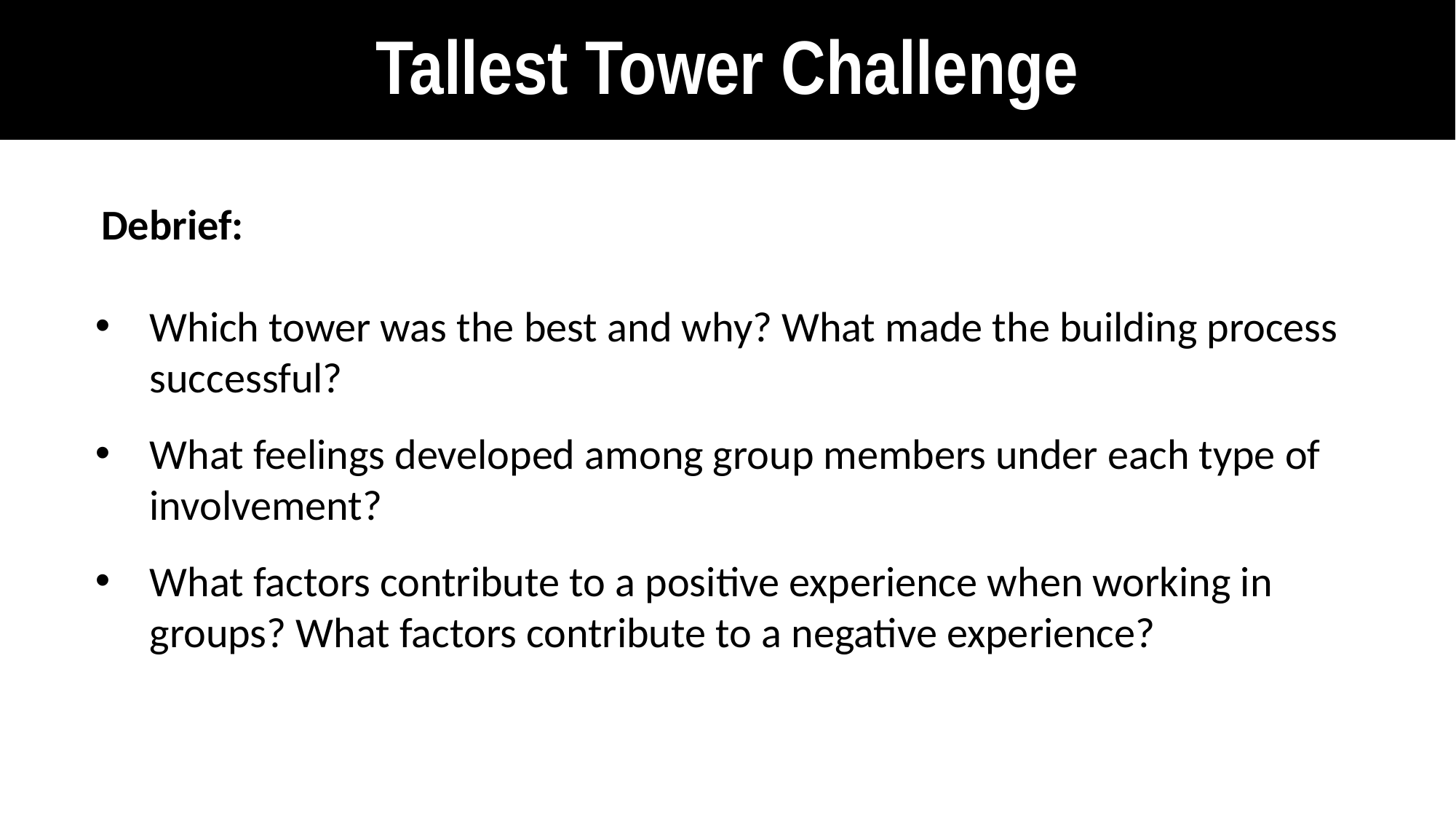

# Tallest Tower Challenge
 Debrief:

Which tower was the best and why? What made the building process successful?

What feelings developed among group members under each type of involvement?

What factors contribute to a positive experience when working in groups? What factors contribute to a negative experience?